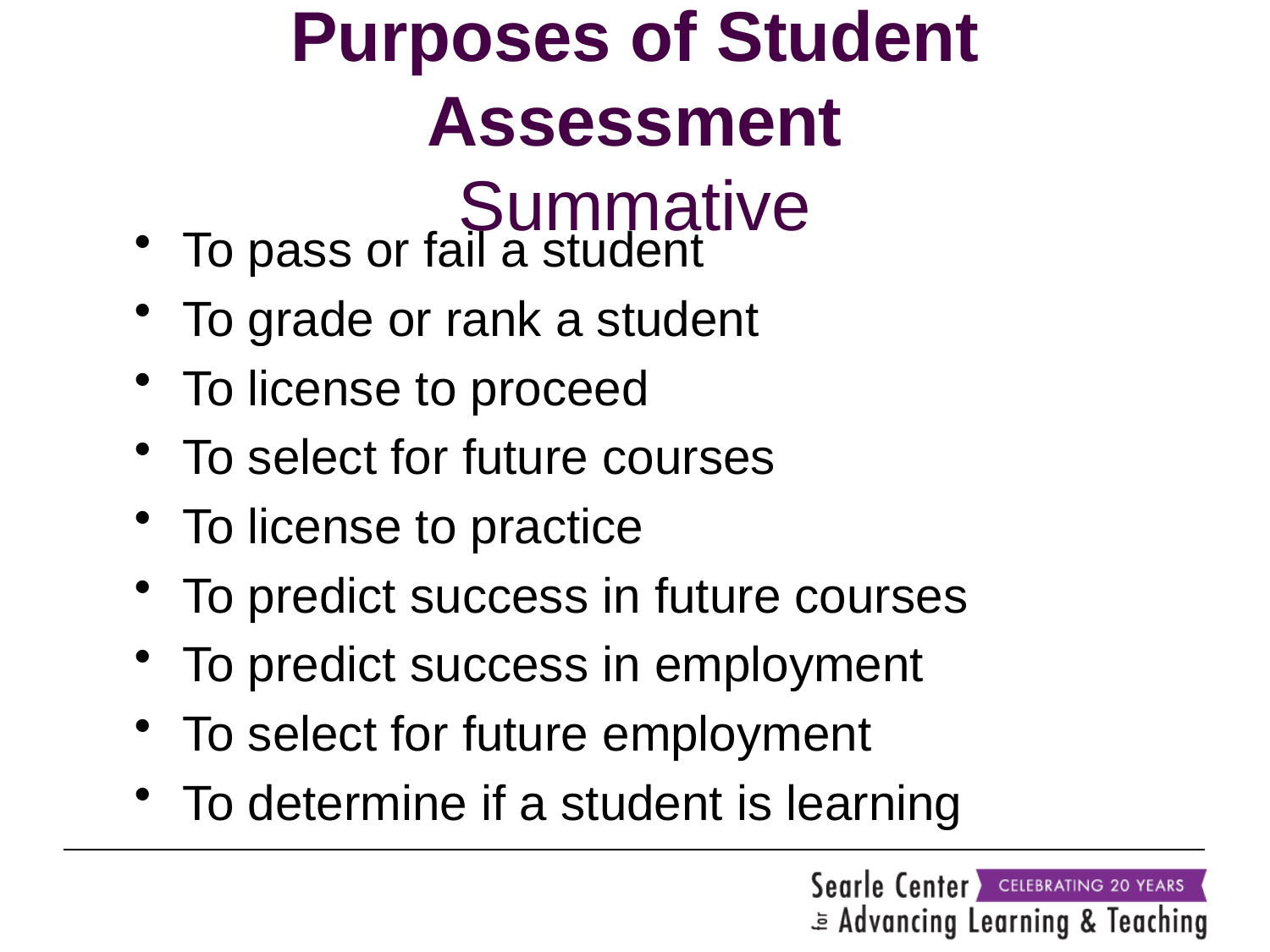

# Purposes of Student Assessment Summative
To pass or fail a student
To grade or rank a student
To license to proceed
To select for future courses
To license to practice
To predict success in future courses
To predict success in employment
To select for future employment
To determine if a student is learning